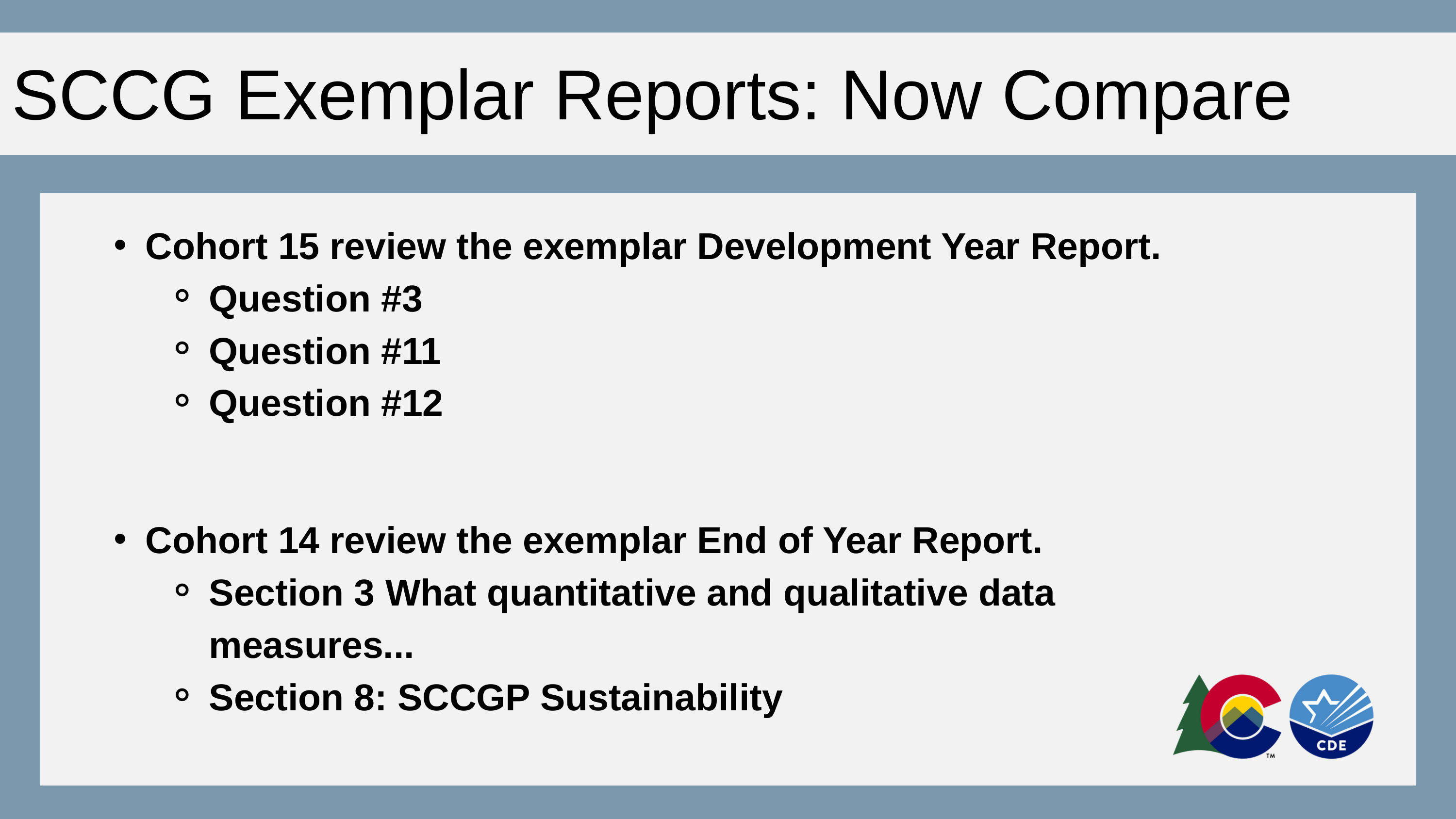

SCCG Exemplar Reports: Now Compare

Cohort 15 review the exemplar Development Year Report.
Question #3
Question #11
Question #12

Cohort 14 review the exemplar End of Year Report.
Section 3 What quantitative and qualitative data measures...
Section 8: SCCGP Sustainability